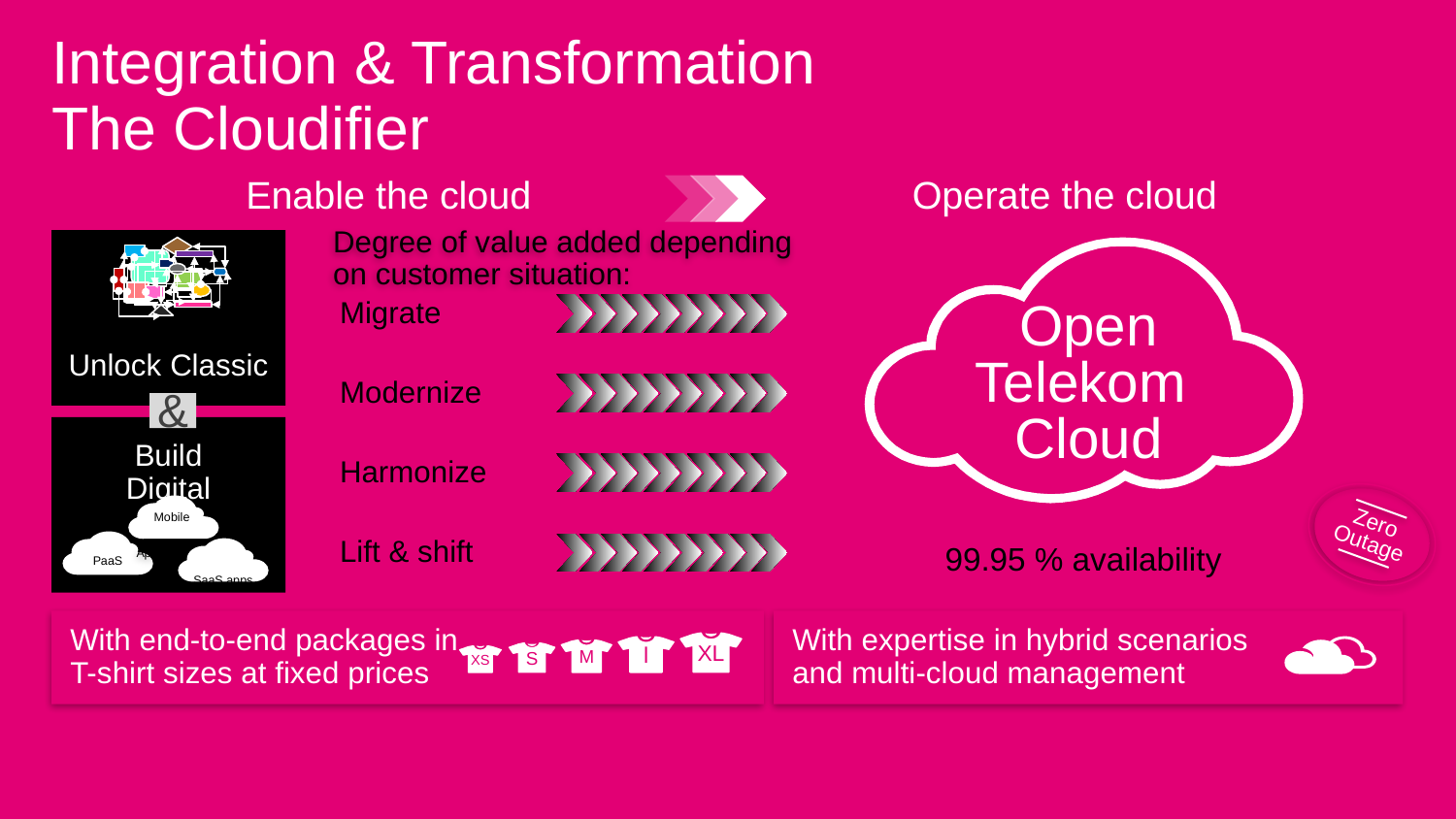

# Integration & Transformation The Cloudifier
Enable the cloud

Operate the cloud
Unlock Classic
Open
Telekom
Cloud

Degree of value added depending
on customer situation:

Migrate

Modernize

&
Build
Digital
Harmonize

Zero Outage
Mobile
Apps/Devices
PaaS
Lift & shift

99.95 % availability
SaaS apps
With end-to-end packages in
T-shirt sizes at fixed prices
With expertise in hybrid scenarios
and multi-cloud management
XL

l

M

S

XS